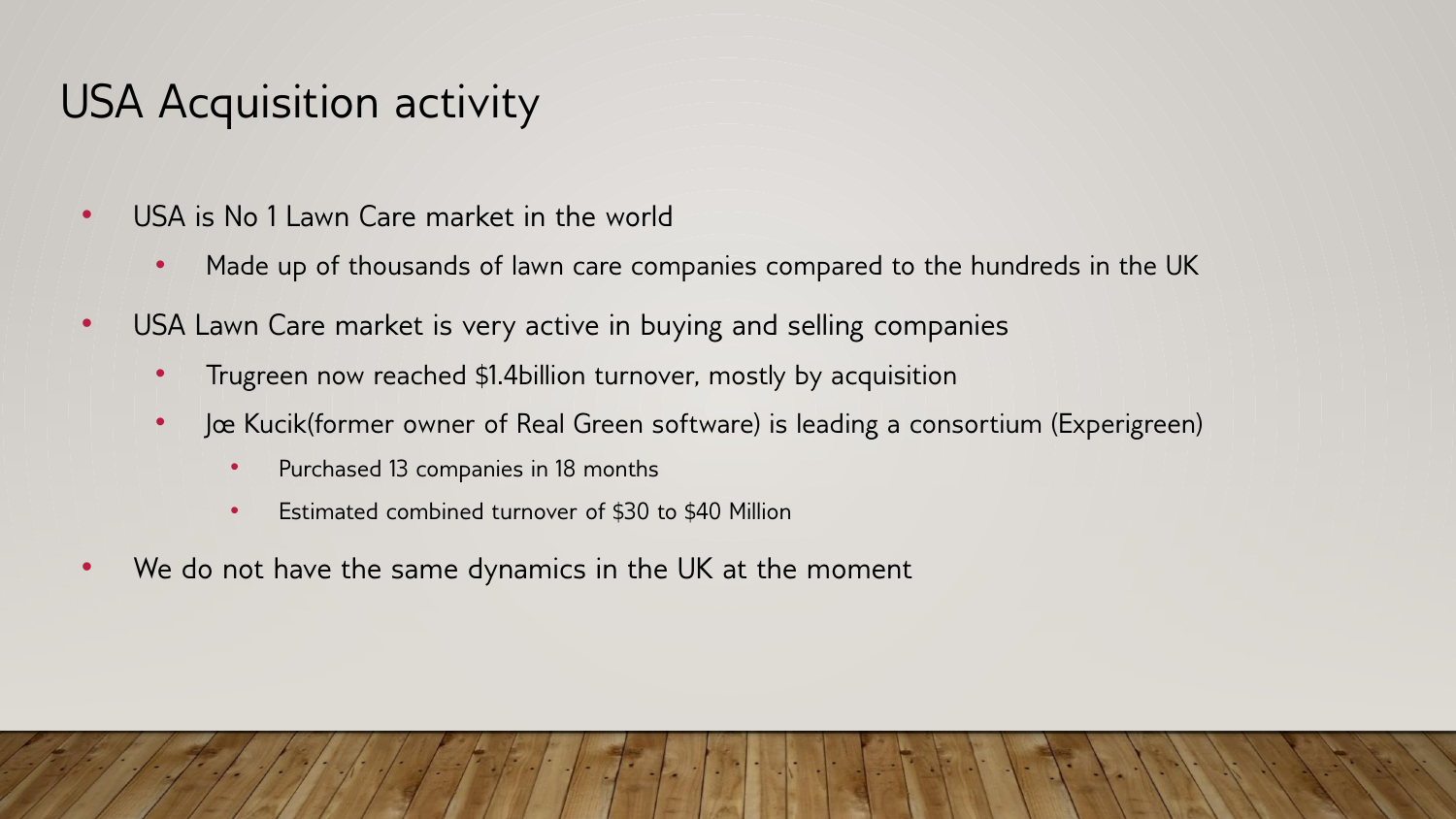

# USA Acquisition activity
USA is No 1 Lawn Care market in the world
Made up of thousands of lawn care companies compared to the hundreds in the UK
USA Lawn Care market is very active in buying and selling companies
Trugreen now reached $1.4billion turnover, mostly by acquisition
Joe Kucik(former owner of Real Green software) is leading a consortium (Experigreen)
Purchased 13 companies in 18 months
Estimated combined turnover of $30 to $40 Million
We do not have the same dynamics in the UK at the moment